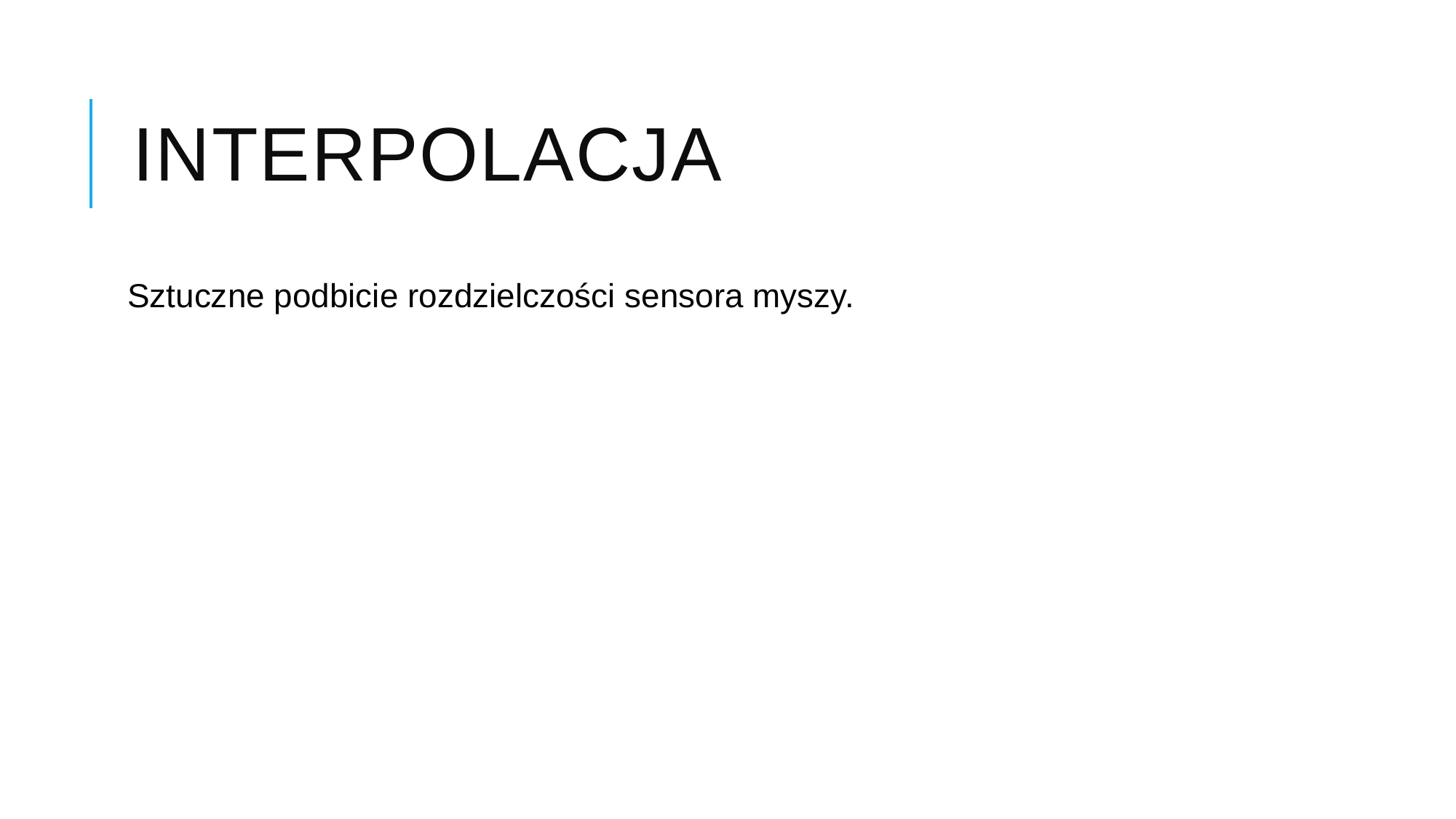

# Interpolacja
Sztuczne podbicie rozdzielczości sensora myszy.